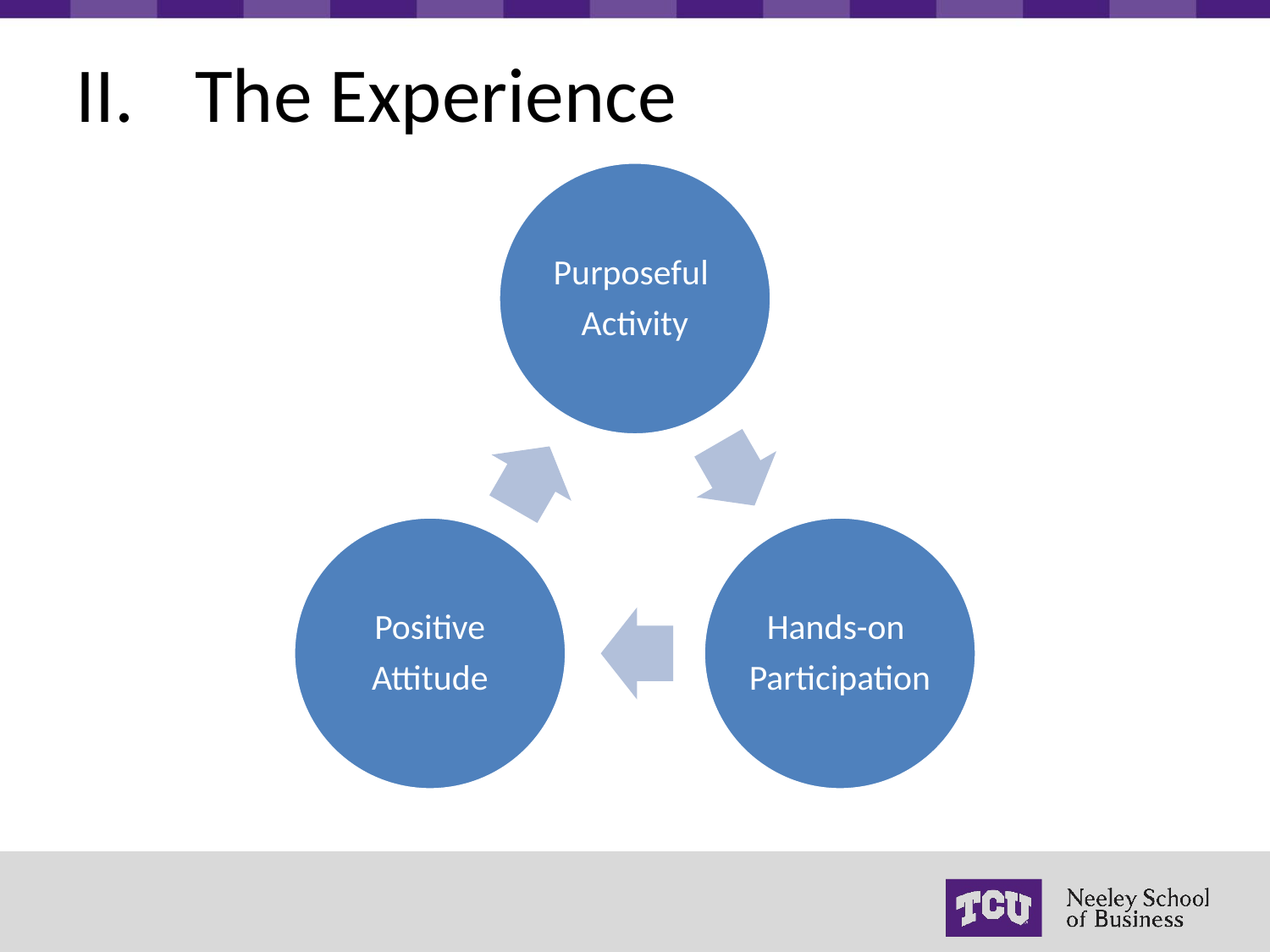

# The Experience
Purposeful
Activity

Hands-on
Participation

Positive
Attitude